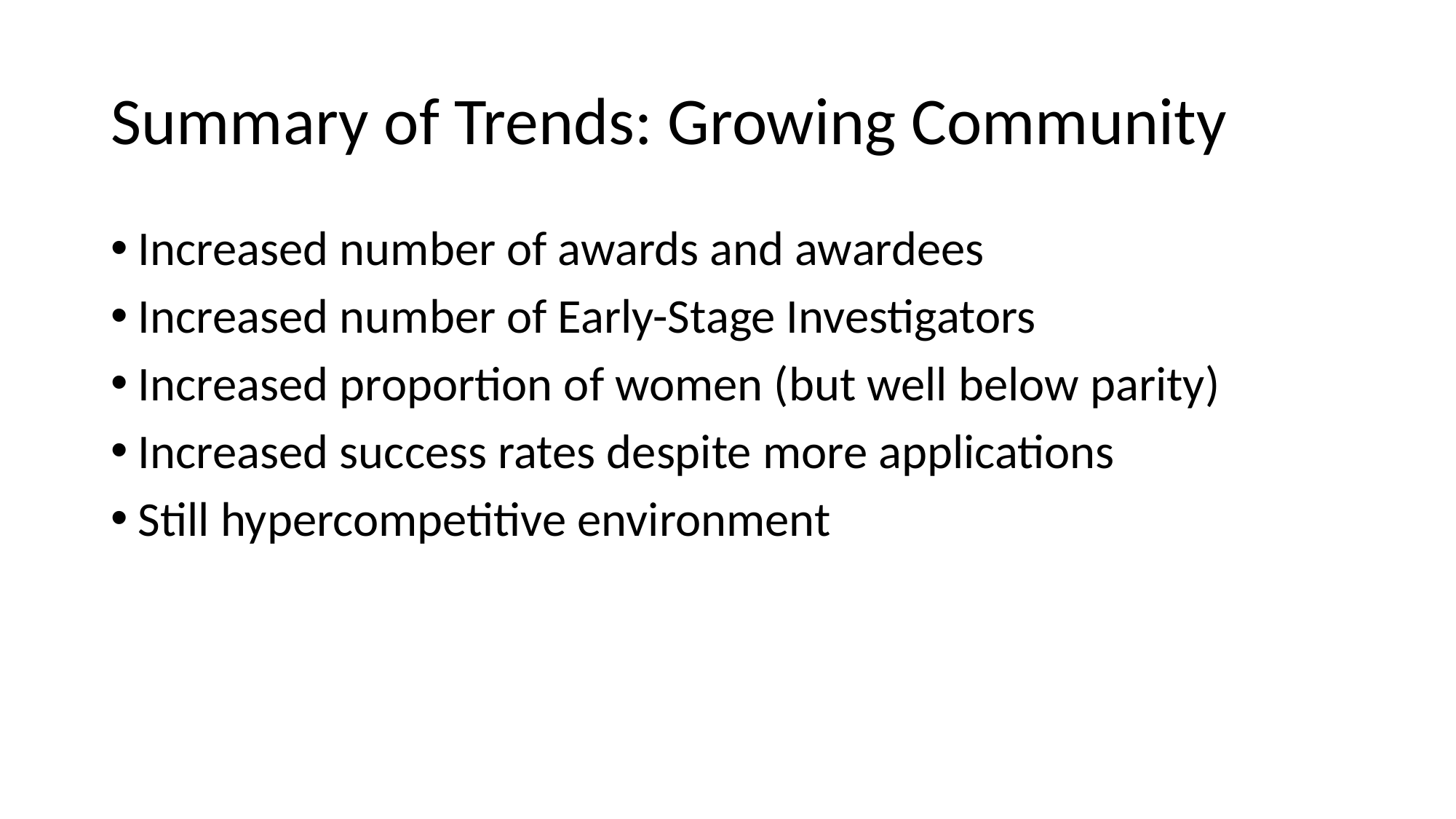

# Summary of Trends: Growing Community
Increased number of awards and awardees
Increased number of Early-Stage Investigators
Increased proportion of women (but well below parity)
Increased success rates despite more applications
Still hypercompetitive environment